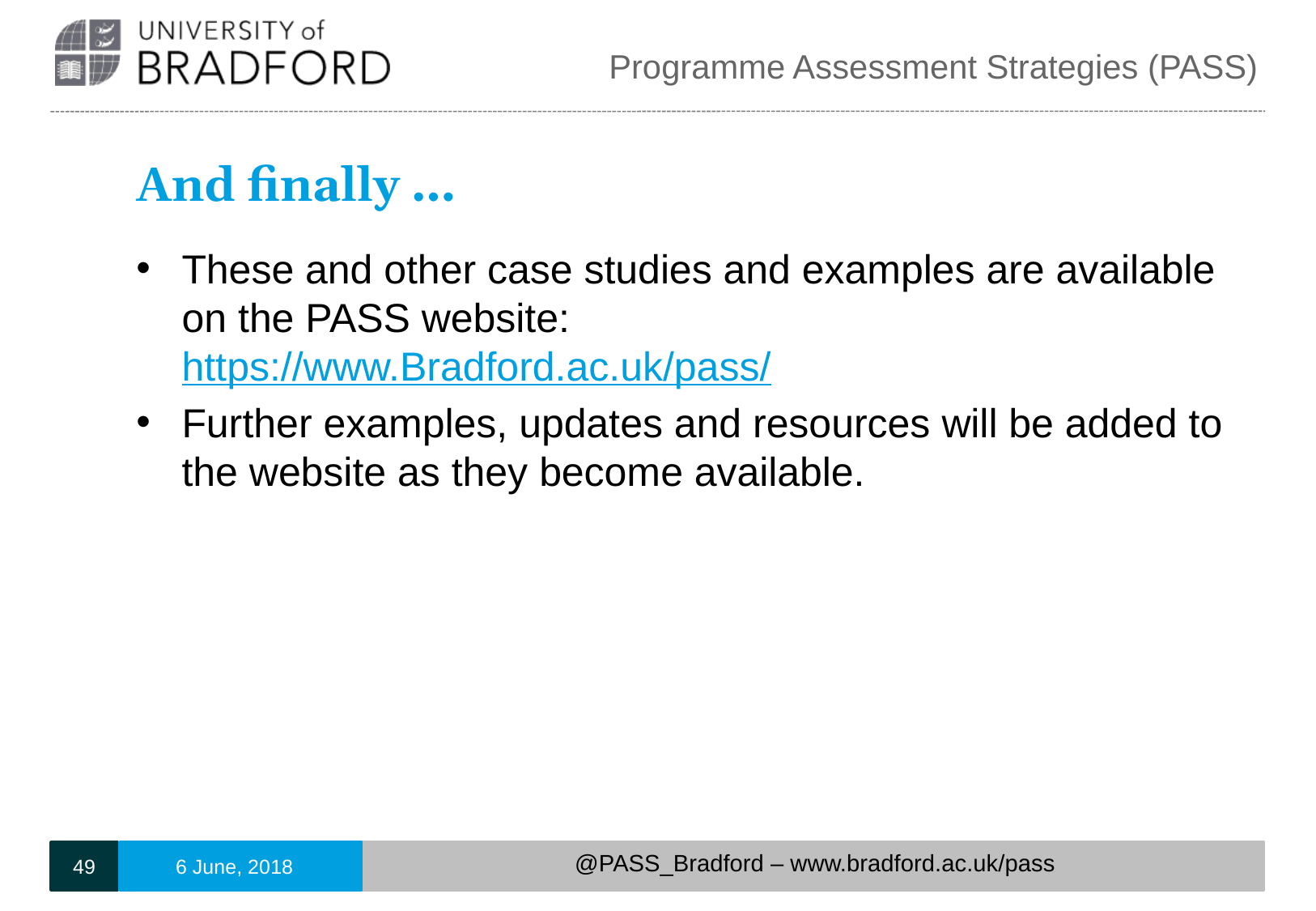

# And finally …
These and other case studies and examples are available on the PASS website:
https://www.Bradford.ac.uk/pass/
Further examples, updates and resources will be added to the website as they become available.
49
6 June, 2018
@PASS_Bradford – www.bradford.ac.uk/pass